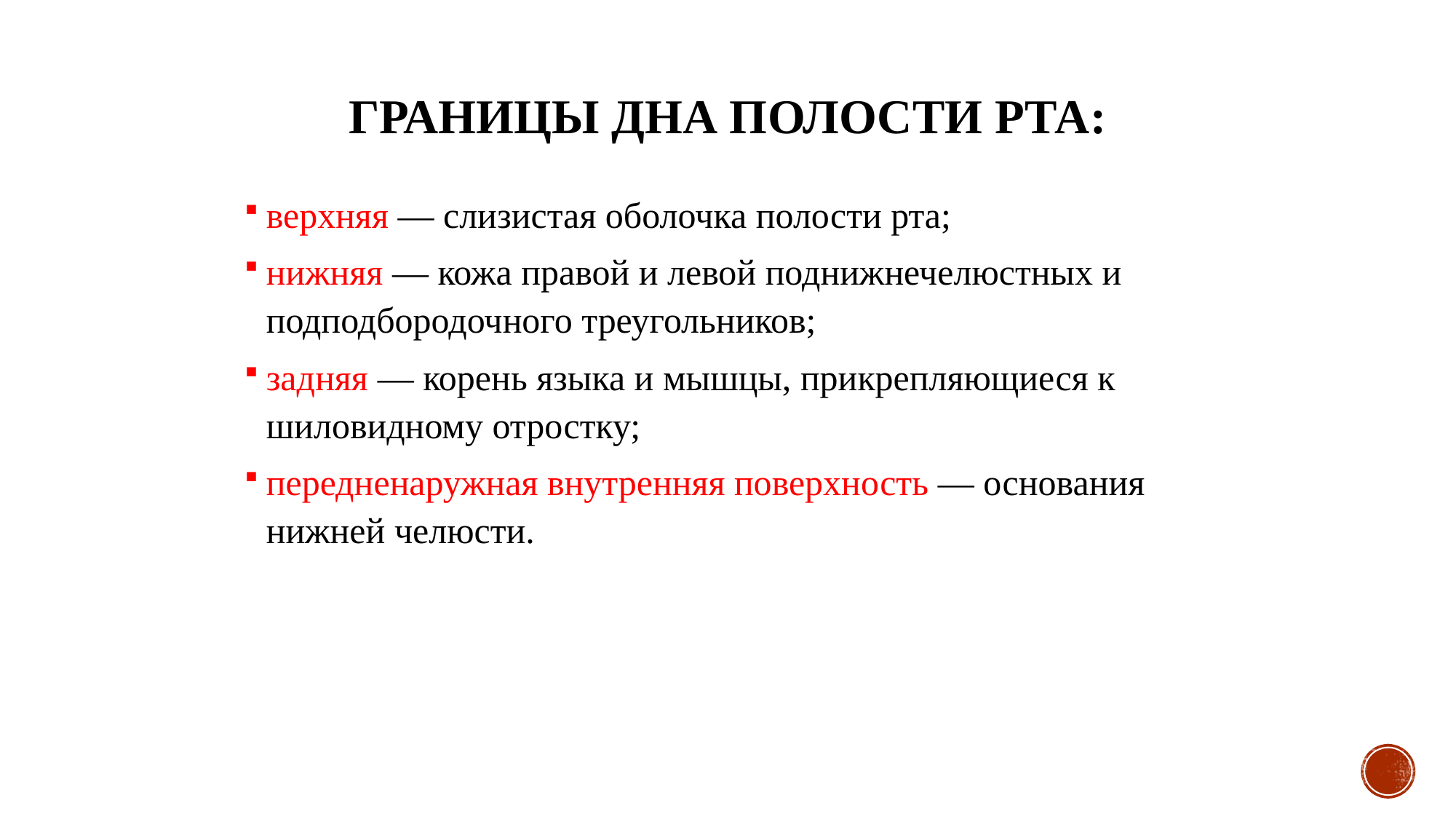

# Границы дна полости рта:
верхняя — слизистая оболочка полости рта;
нижняя — кожа правой и левой поднижнечелюстных и подподбородочного треугольников;
задняя — корень языка и мышцы, прикрепляющиеся к шиловидному отростку;
передненаружная внутренняя поверхность — основания нижней челюсти.